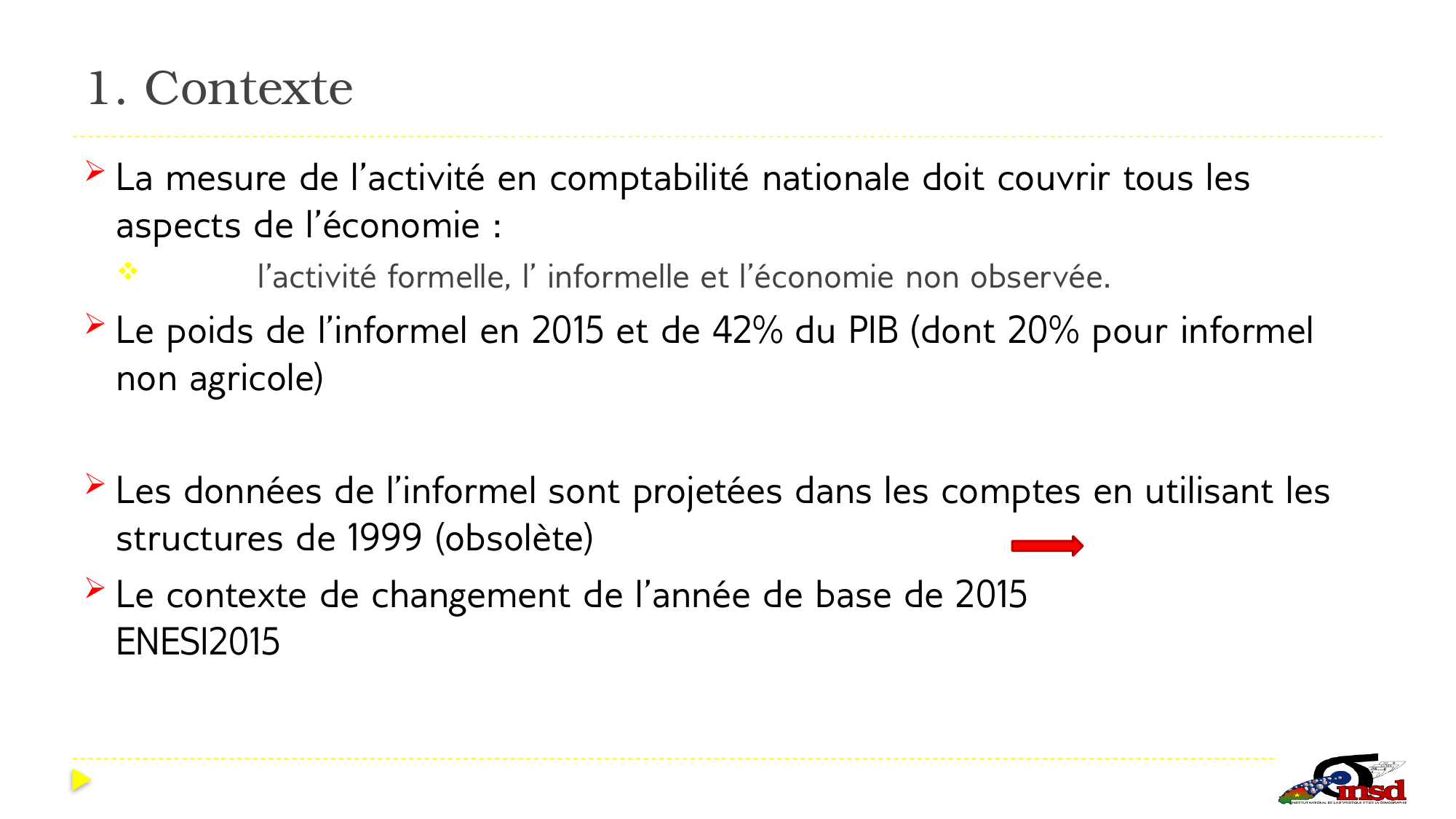

# 1. Contexte
La mesure de l’activité en comptabilité nationale doit couvrir tous les aspects de l’économie :
	l’activité formelle, l’ informelle et l’économie non observée.
Le poids de l’informel en 2015 et de 42% du PIB (dont 20% pour informel non agricole)

Les données de l’informel sont projetées dans les comptes en utilisant les structures de 1999 (obsolète)
Le contexte de changement de l’année de base de 2015		ENESI2015